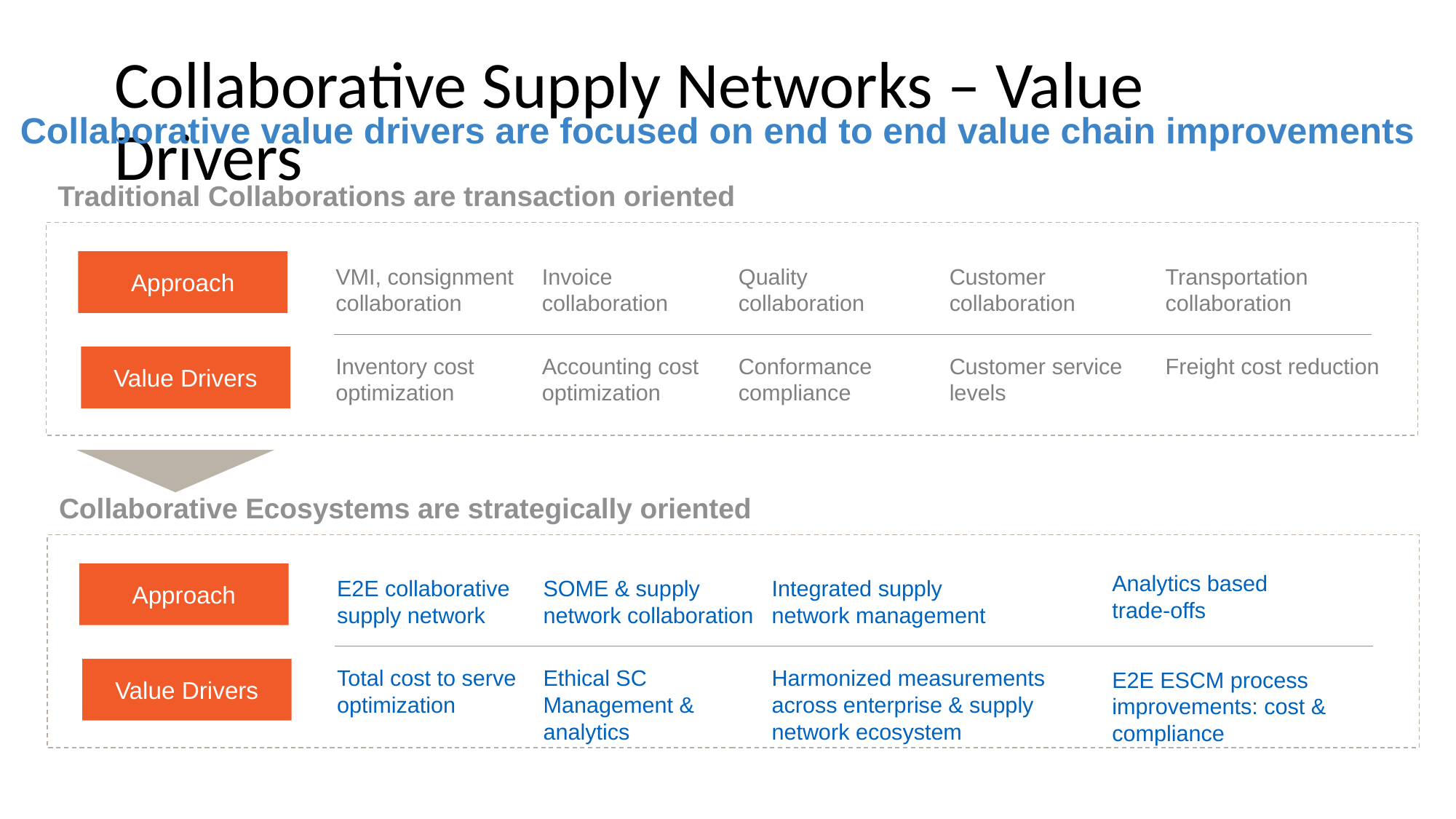

# Collaborative Supply Networks – Value Drivers
Collaborative value drivers are focused on end to end value chain improvements
Traditional Collaborations are transaction oriented

Approach
VMI, consignment collaboration
Invoice
collaboration
Quality
collaboration
Customer collaboration
Transportation collaboration
Value Drivers
Inventory cost optimization
Accounting cost
optimization
Conformance compliance
Customer service levels
Freight cost reduction

Collaborative Ecosystems are strategically oriented

Approach
Analytics based
trade-offs
E2E collaborative supply network
SOME & supply network collaboration
Integrated supply network management
Value Drivers
Total cost to serve optimization
Ethical SC Management & analytics
Harmonized measurements
across enterprise & supply network ecosystem
E2E ESCM process improvements: cost & compliance